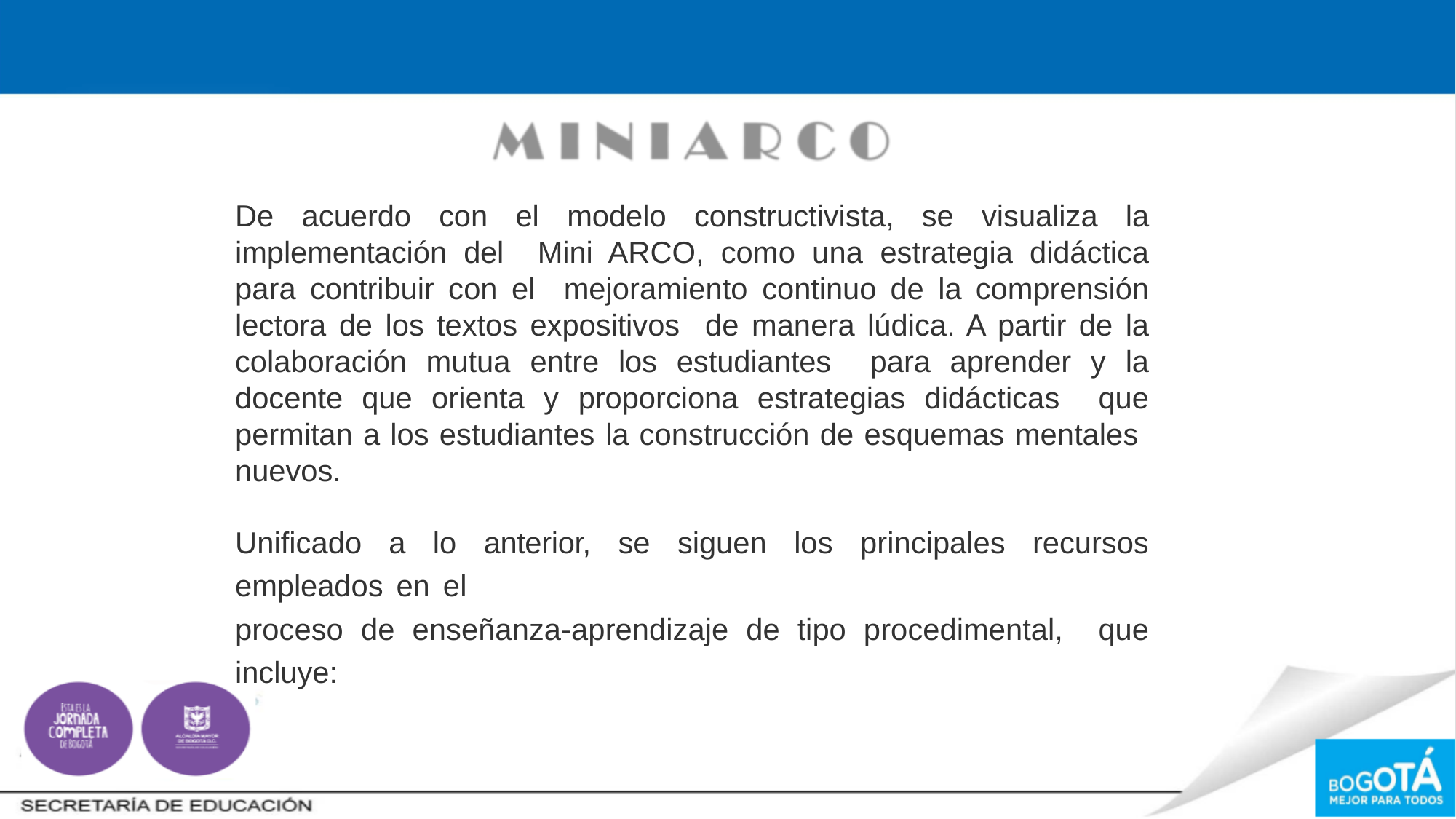

De acuerdo con el modelo constructivista, se visualiza la implementación del  Mini ARCO, como una estrategia didáctica para contribuir con el  mejoramiento continuo de la comprensión lectora de los textos expositivos  de manera lúdica. A partir de la colaboración mutua entre los estudiantes  para aprender y la docente que orienta y proporciona estrategias didácticas  que permitan a los estudiantes la construcción de esquemas mentales  nuevos.
Unificado a lo anterior, se siguen los principales recursos empleados en el
proceso de enseñanza-aprendizaje de tipo procedimental,  que incluye: